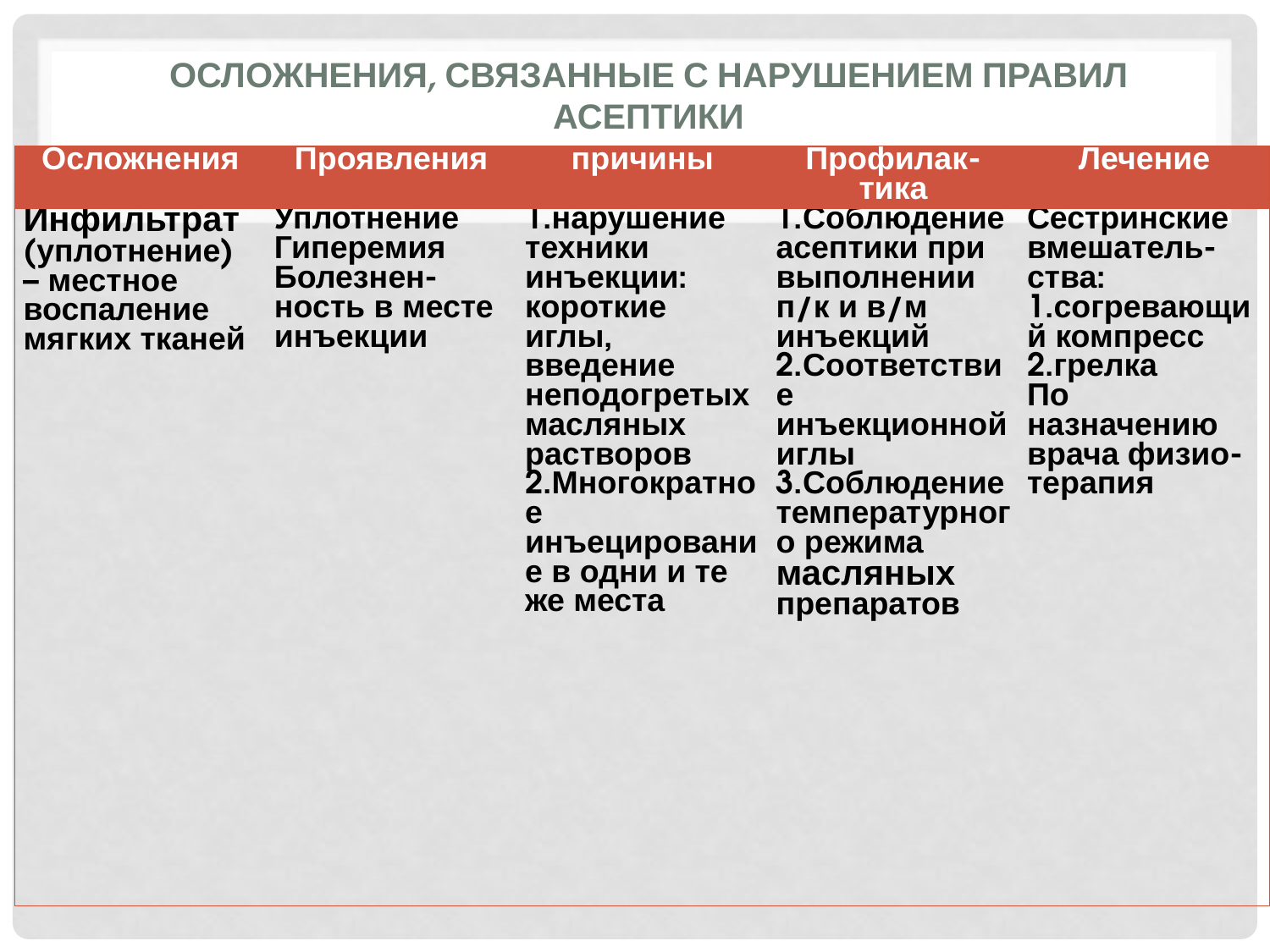

# Осложнения, связанные с нарушением правил асептики
| Осложнения | Проявления | причины | Профилак-тика | Лечение |
| --- | --- | --- | --- | --- |
| Инфильтрат (уплотнение) – местное воспаление мягких тканей | Уплотнение Гиперемия Болезнен-ность в месте инъекции | 1.нарушение техники инъекции: короткие иглы, введение неподогретых масляных растворов 2.Многократное инъецирование в одни и те же места | 1.Соблюдение асептики при выполнении п/к и в/м инъекций 2.Соответствие инъекционной иглы 3.Соблюдение температурного режима масляных препаратов | Сестринские вмешатель-ства: 1.согревающий компресс 2.грелка По назначению врача физио-терапия |